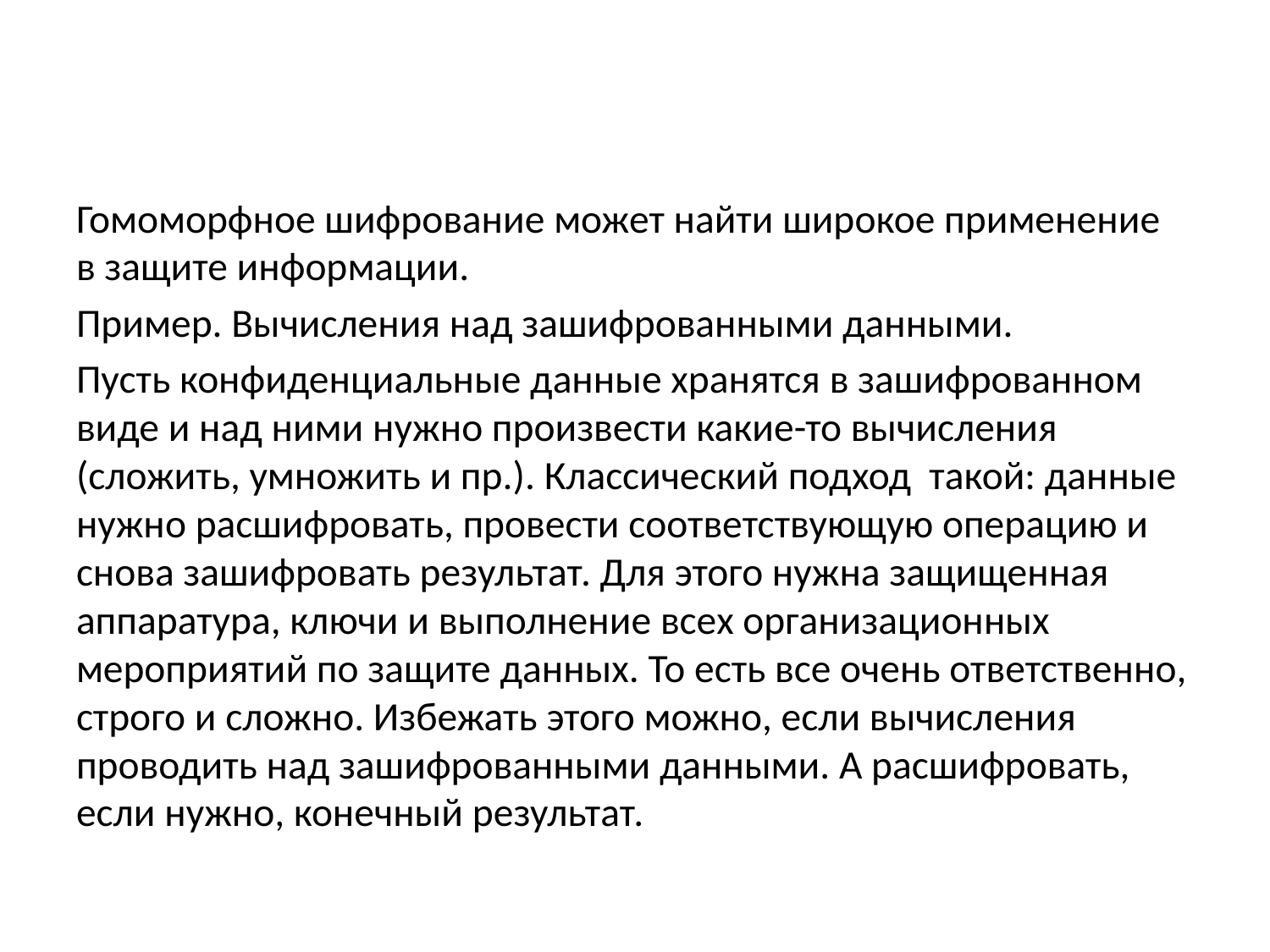

#
Гомоморфное шифрование может найти широкое применение  в защите информации.
Пример. Вычисления над зашифрованными данными.
Пусть конфиденциальные данные хранятся в зашифрованном виде и над ними нужно произвести какие-то вычисления (сложить, умножить и пр.). Классический подход  такой: данные нужно расшифровать, провести соответствующую операцию и снова зашифровать результат. Для этого нужна защищенная аппаратура, ключи и выполнение всех организационных мероприятий по защите данных. То есть все очень ответственно, строго и сложно. Избежать этого можно, если вычисления проводить над зашифрованными данными. А расшифровать, если нужно, конечный результат.